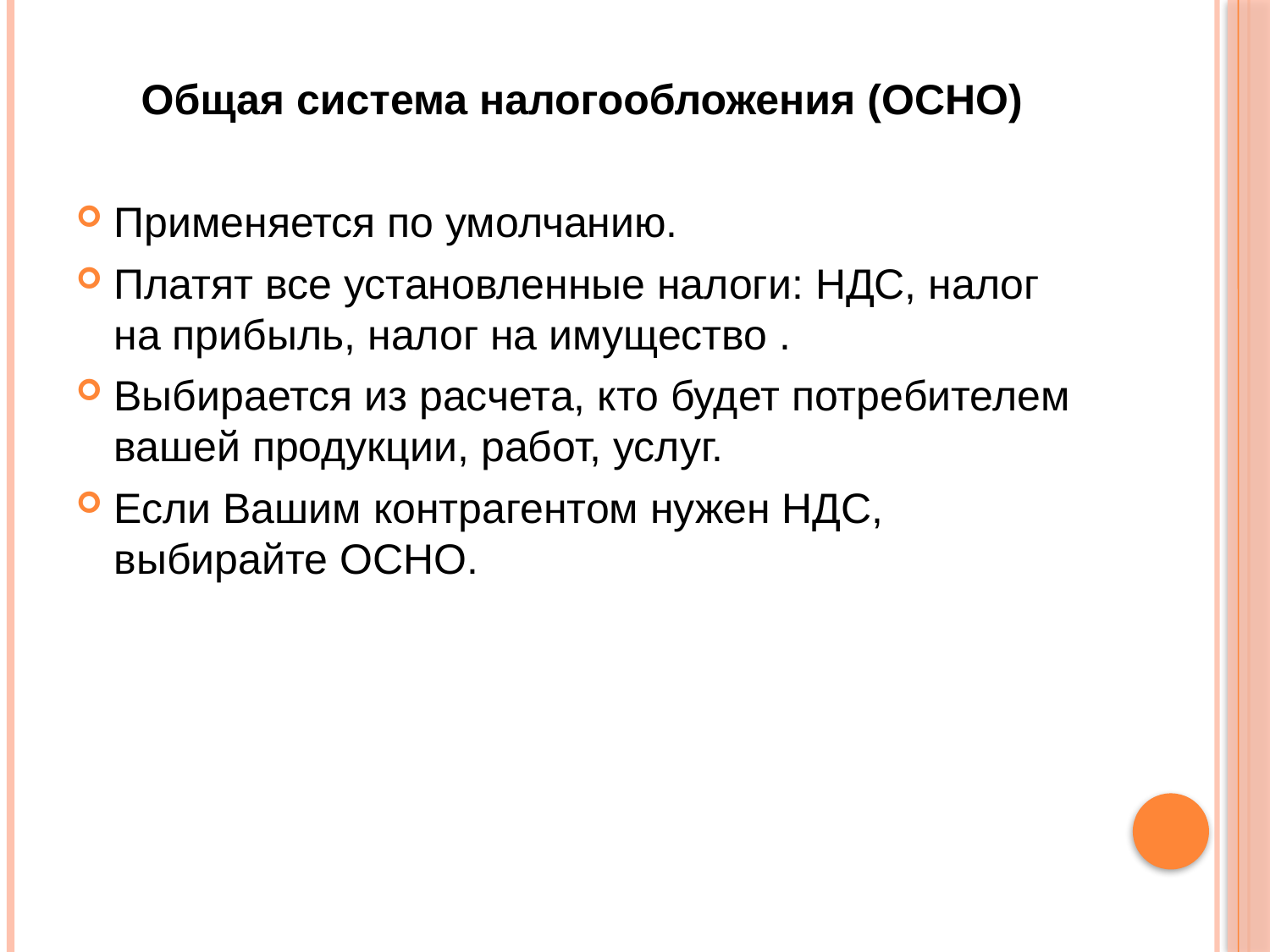

Общая система налогообложения (ОСНО)

Применяется по умолчанию.
Платят все установленные налоги: НДС, налог на прибыль, налог на имущество .
Выбирается из расчета, кто будет потребителем вашей продукции, работ, услуг.
Если Вашим контрагентом нужен НДС, выбирайте ОСНО.